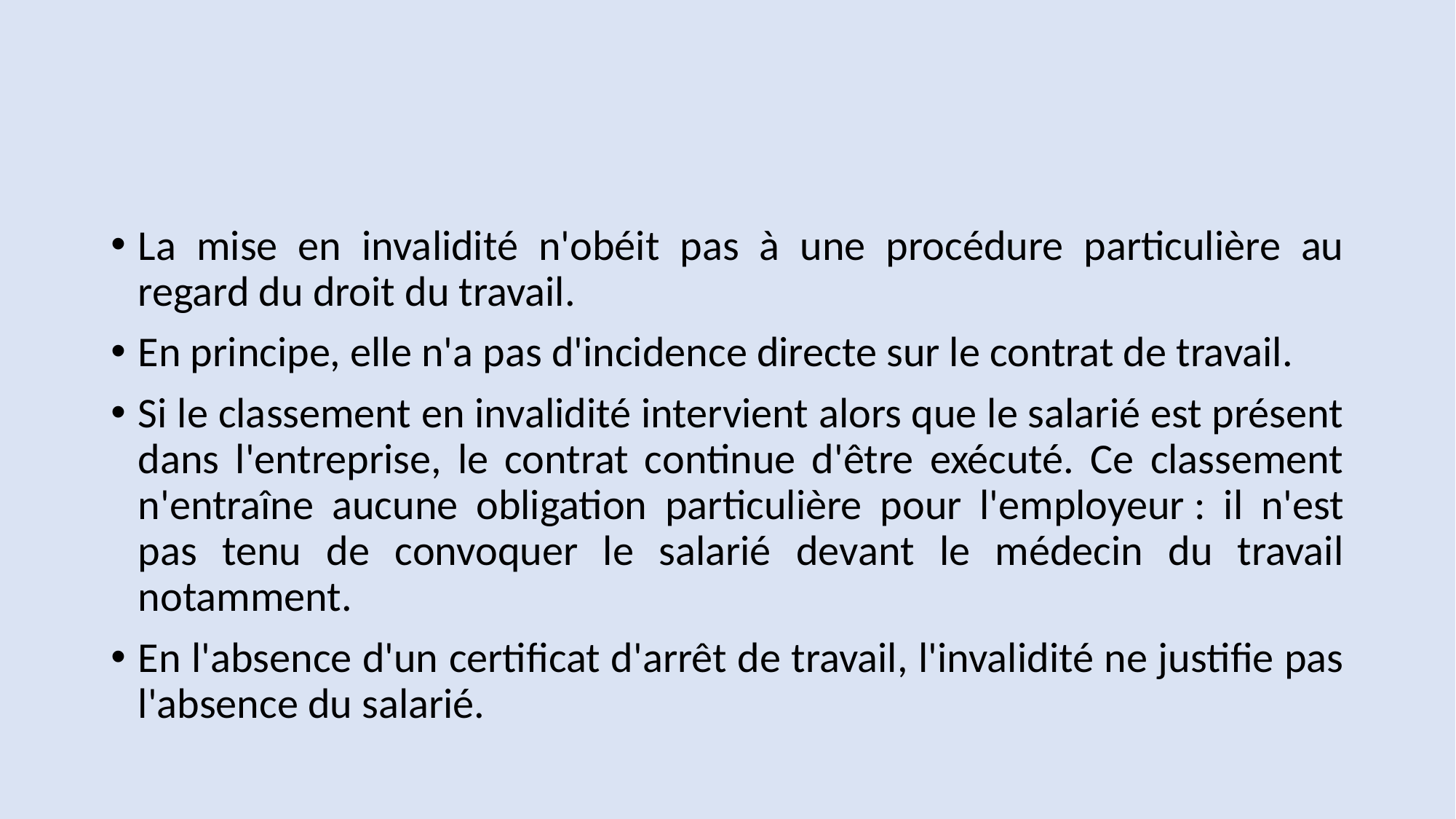

#
La mise en invalidité n'obéit pas à une procédure particulière au regard du droit du travail.
En principe, elle n'a pas d'incidence directe sur le contrat de travail.
Si le classement en invalidité intervient alors que le salarié est présent dans l'entreprise, le contrat continue d'être exécuté. Ce classement n'entraîne aucune obligation particulière pour l'employeur : il n'est pas tenu de convoquer le salarié devant le médecin du travail notamment.
En l'absence d'un certificat d'arrêt de travail, l'invalidité ne justifie pas l'absence du salarié.